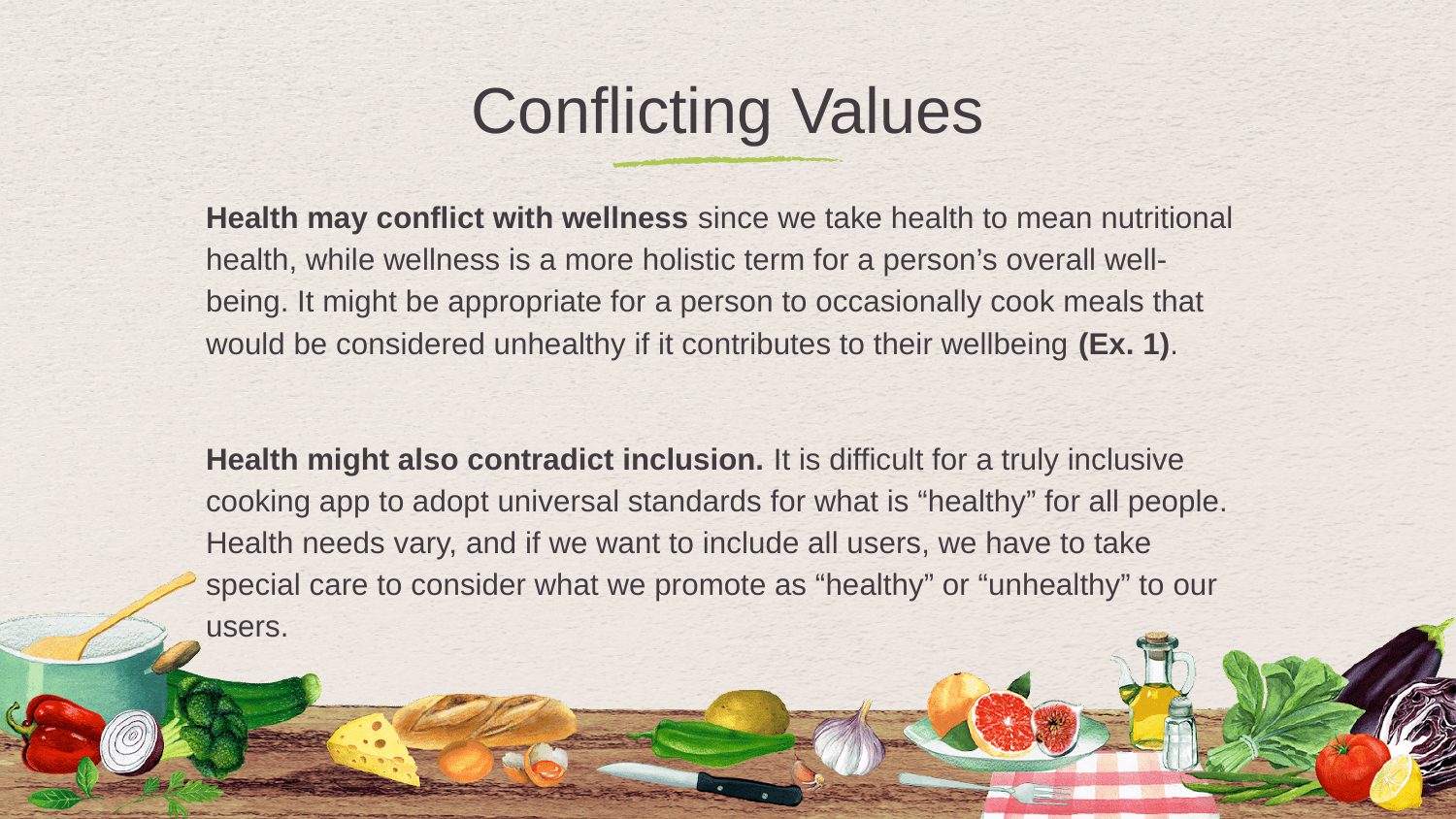

# Conflicting Values
Health may conflict with wellness since we take health to mean nutritional health, while wellness is a more holistic term for a person’s overall well-being. It might be appropriate for a person to occasionally cook meals that would be considered unhealthy if it contributes to their wellbeing (Ex. 1).

Health might also contradict inclusion. It is difficult for a truly inclusive cooking app to adopt universal standards for what is “healthy” for all people. Health needs vary, and if we want to include all users, we have to take special care to consider what we promote as “healthy” or “unhealthy” to our users.